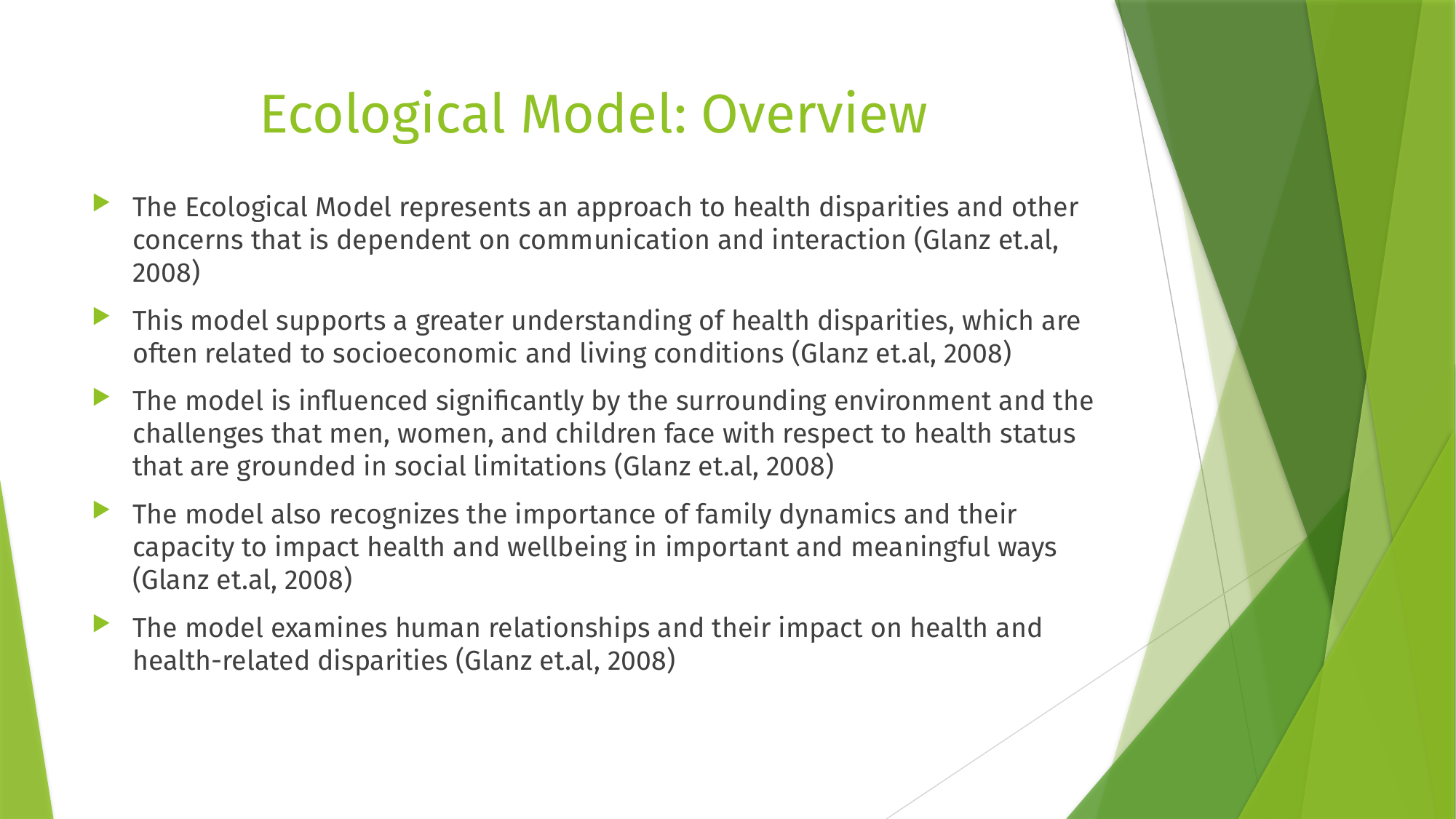

# Ecological Model: Overview
The Ecological Model represents an approach to health disparities and other concerns that is dependent on communication and interaction (Glanz et.al, 2008)
This model supports a greater understanding of health disparities, which are often related to socioeconomic and living conditions (Glanz et.al, 2008)
The model is influenced significantly by the surrounding environment and the challenges that men, women, and children face with respect to health status that are grounded in social limitations (Glanz et.al, 2008)
The model also recognizes the importance of family dynamics and their capacity to impact health and wellbeing in important and meaningful ways (Glanz et.al, 2008)
The model examines human relationships and their impact on health and health-related disparities (Glanz et.al, 2008)